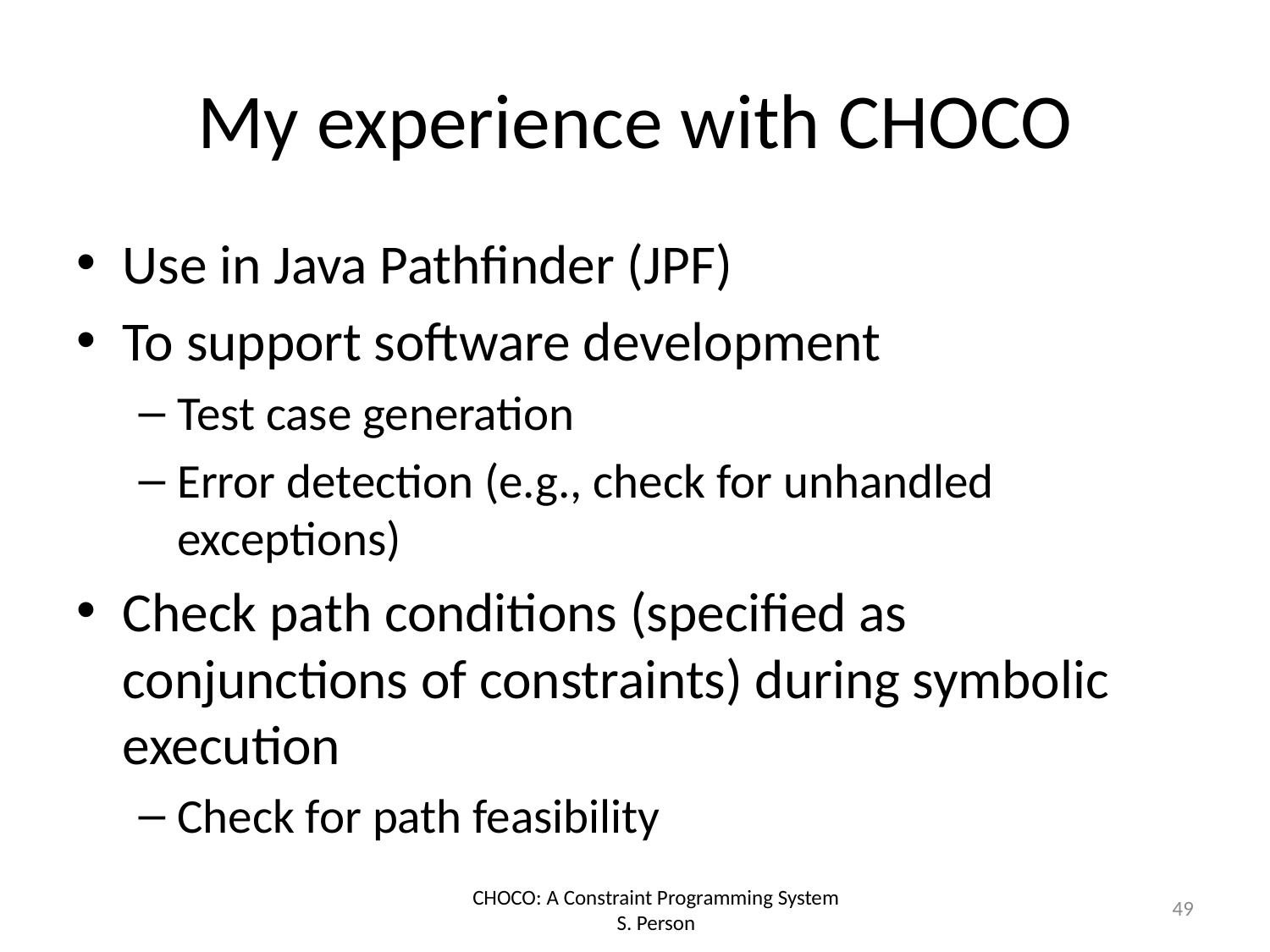

# My experience with Choco
Use in Java Pathfinder (JPF)
To support software development
Test case generation
Error detection (e.g., check for unhandled exceptions)
Check path conditions (specified as conjunctions of constraints) during symbolic execution
Check for path feasibility
49